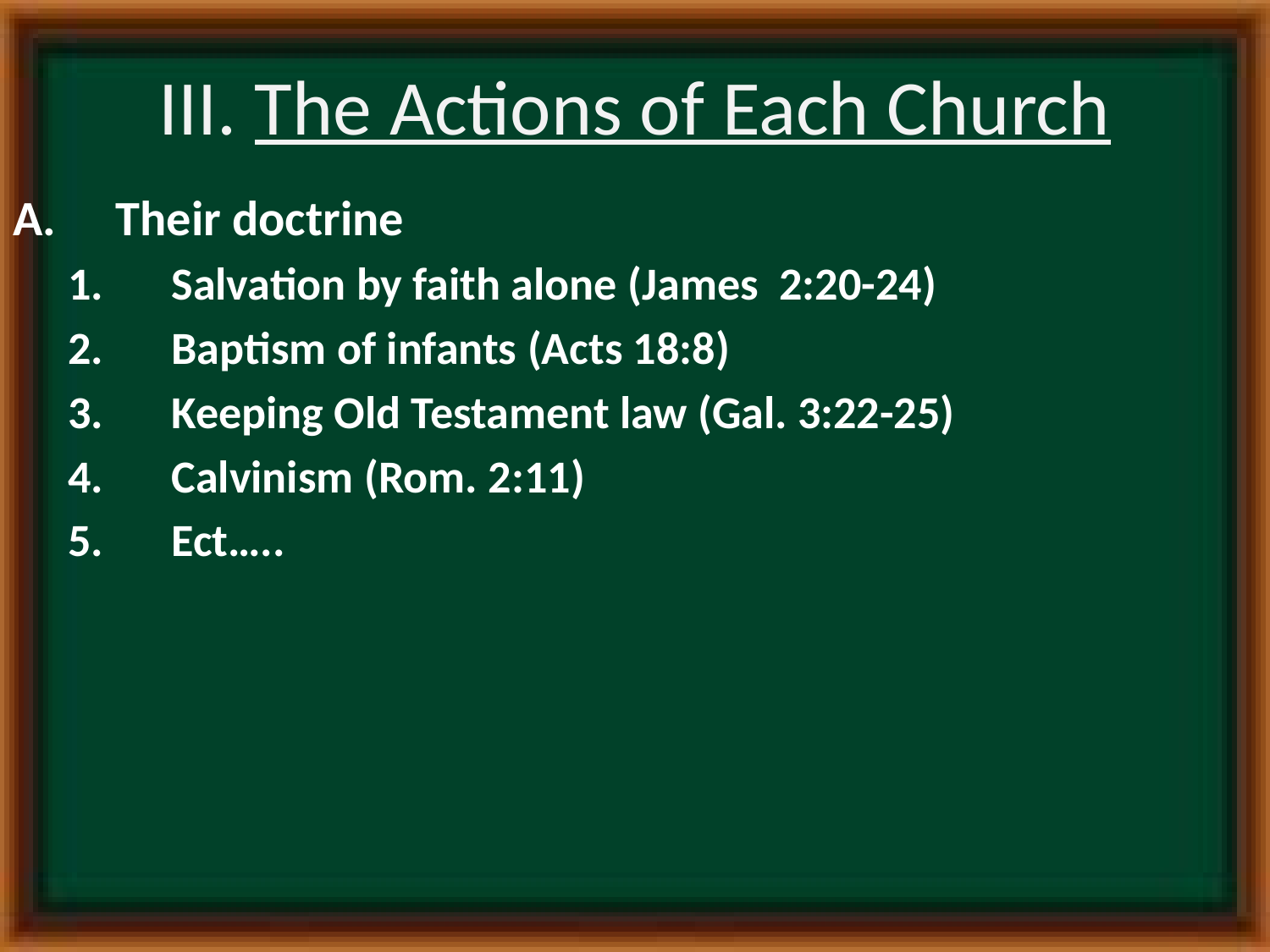

# III. The Actions of Each Church
Their doctrine
Salvation by faith alone (James  2:20-24)
Baptism of infants (Acts 18:8)
Keeping Old Testament law (Gal. 3:22-25)
Calvinism (Rom. 2:11)
Ect…..